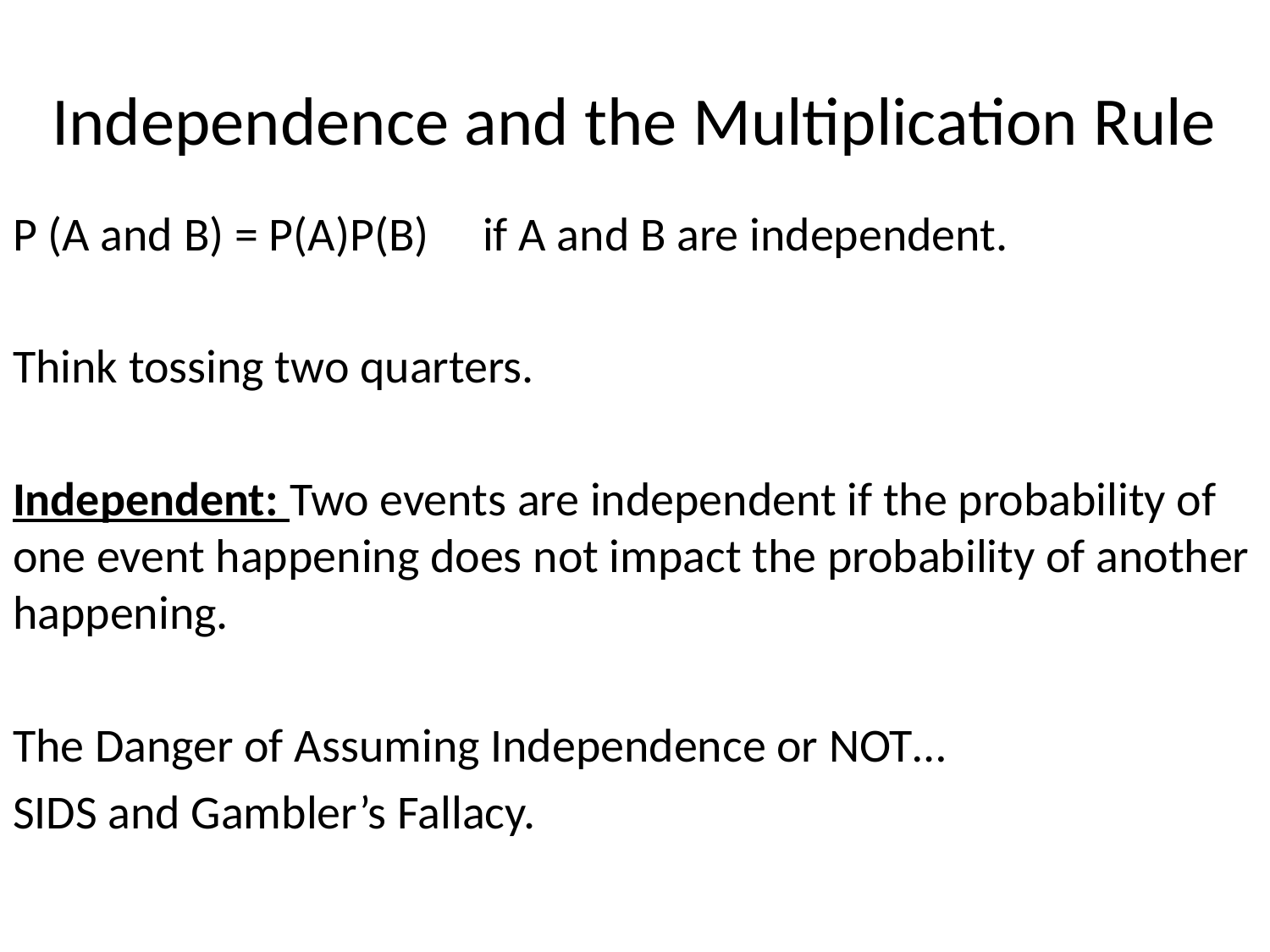

# Independence and the Multiplication Rule
P (A and B) = P(A)P(B)     if A and B are independent.

Think tossing two quarters.

Independent: Two events are independent if the probability of one event happening does not impact the probability of another happening.

The Danger of Assuming Independence or NOT…
SIDS and Gambler’s Fallacy.